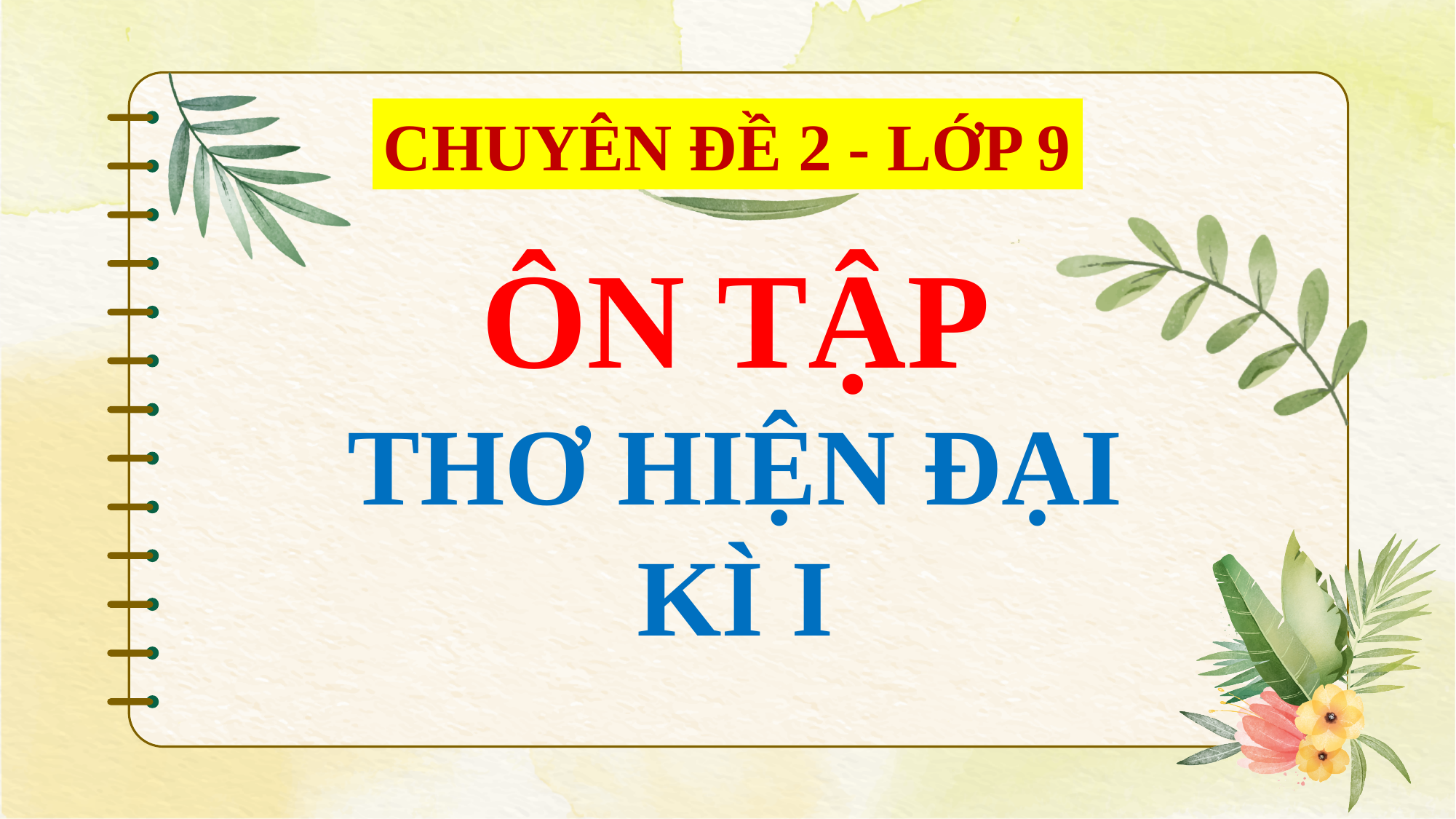

CHUYÊN ĐỀ 2 - LỚP 9
ÔN TẬP
THƠ HIỆN ĐẠI
KÌ I